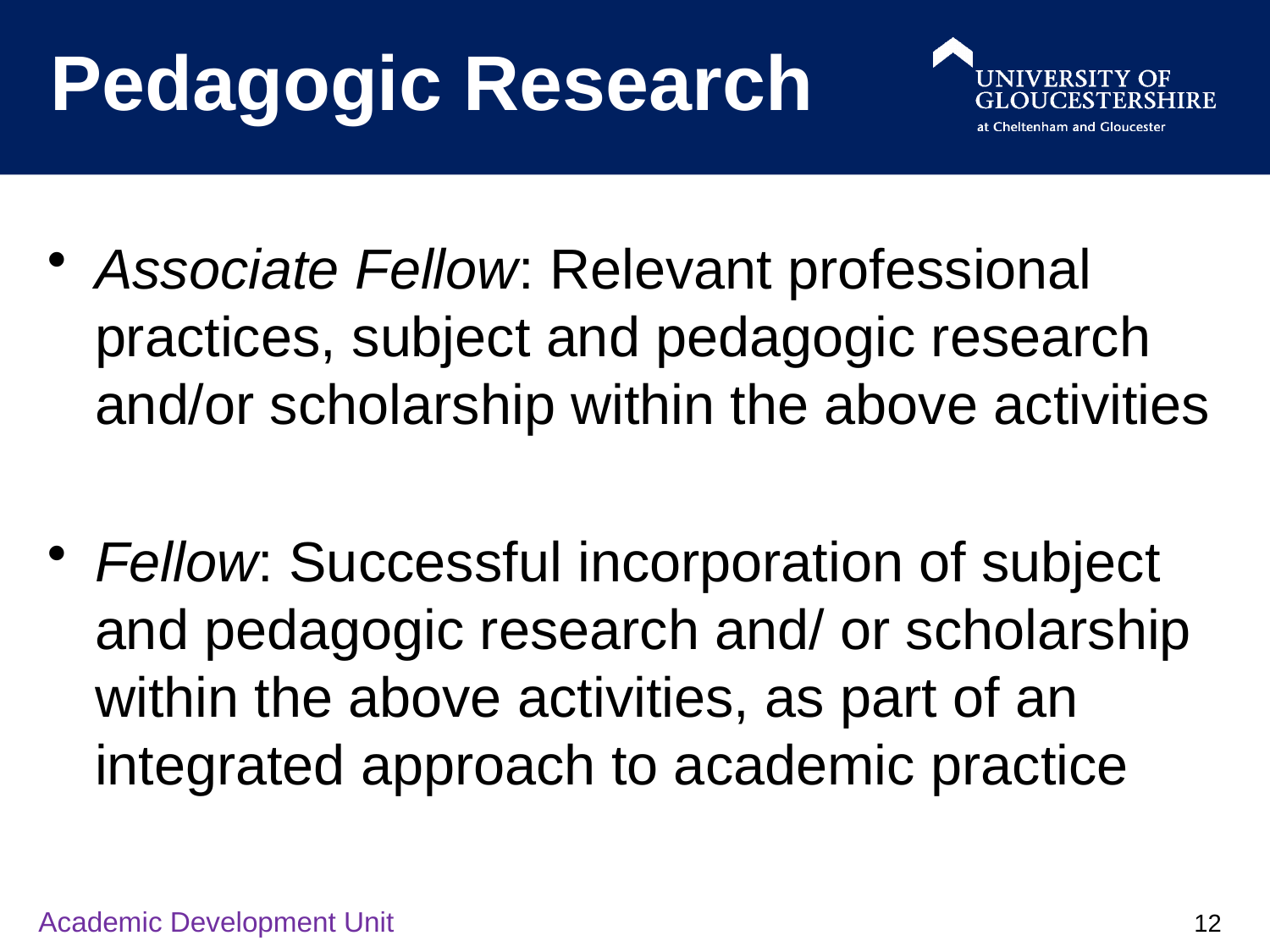

# Pedagogic Research
Associate Fellow: Relevant professional practices, subject and pedagogic research and/or scholarship within the above activities

Fellow: Successful incorporation of subject and pedagogic research and/ or scholarship within the above activities, as part of an integrated approach to academic practice